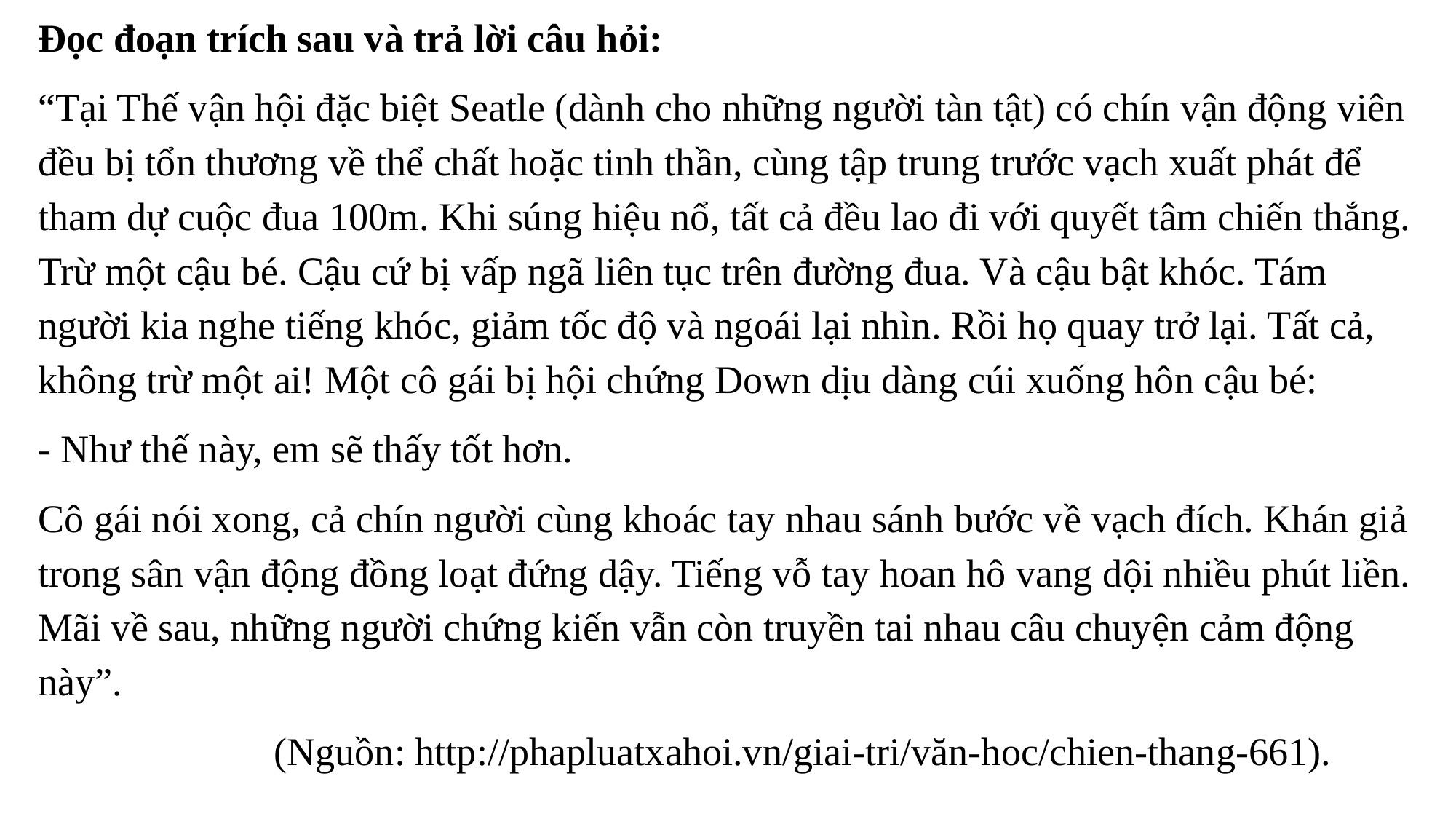

Đọc đoạn trích sau và trả lời câu hỏi:
“Tại Thế vận hội đặc biệt Seatle (dành cho những người tàn tật) có chín vận động viên đều bị tổn thương về thể chất hoặc tinh thần, cùng tập trung trước vạch xuất phát để tham dự cuộc đua 100m. Khi súng hiệu nổ, tất cả đều lao đi với quyết tâm chiến thắng. Trừ một cậu bé. Cậu cứ bị vấp ngã liên tục trên đường đua. Và cậu bật khóc. Tám người kia nghe tiếng khóc, giảm tốc độ và ngoái lại nhìn. Rồi họ quay trở lại. Tất cả, không trừ một ai! Một cô gái bị hội chứng Down dịu dàng cúi xuống hôn cậu bé:
- Như thế này, em sẽ thấy tốt hơn.
Cô gái nói xong, cả chín người cùng khoác tay nhau sánh bước về vạch đích. Khán giả trong sân vận động đồng loạt đứng dậy. Tiếng vỗ tay hoan hô vang dội nhiều phút liền. Mãi về sau, những người chứng kiến vẫn còn truyền tai nhau câu chuyện cảm động này”.
                        (Nguồn: http://phapluatxahoi.vn/giai-tri/văn-hoc/chien-thang-661).